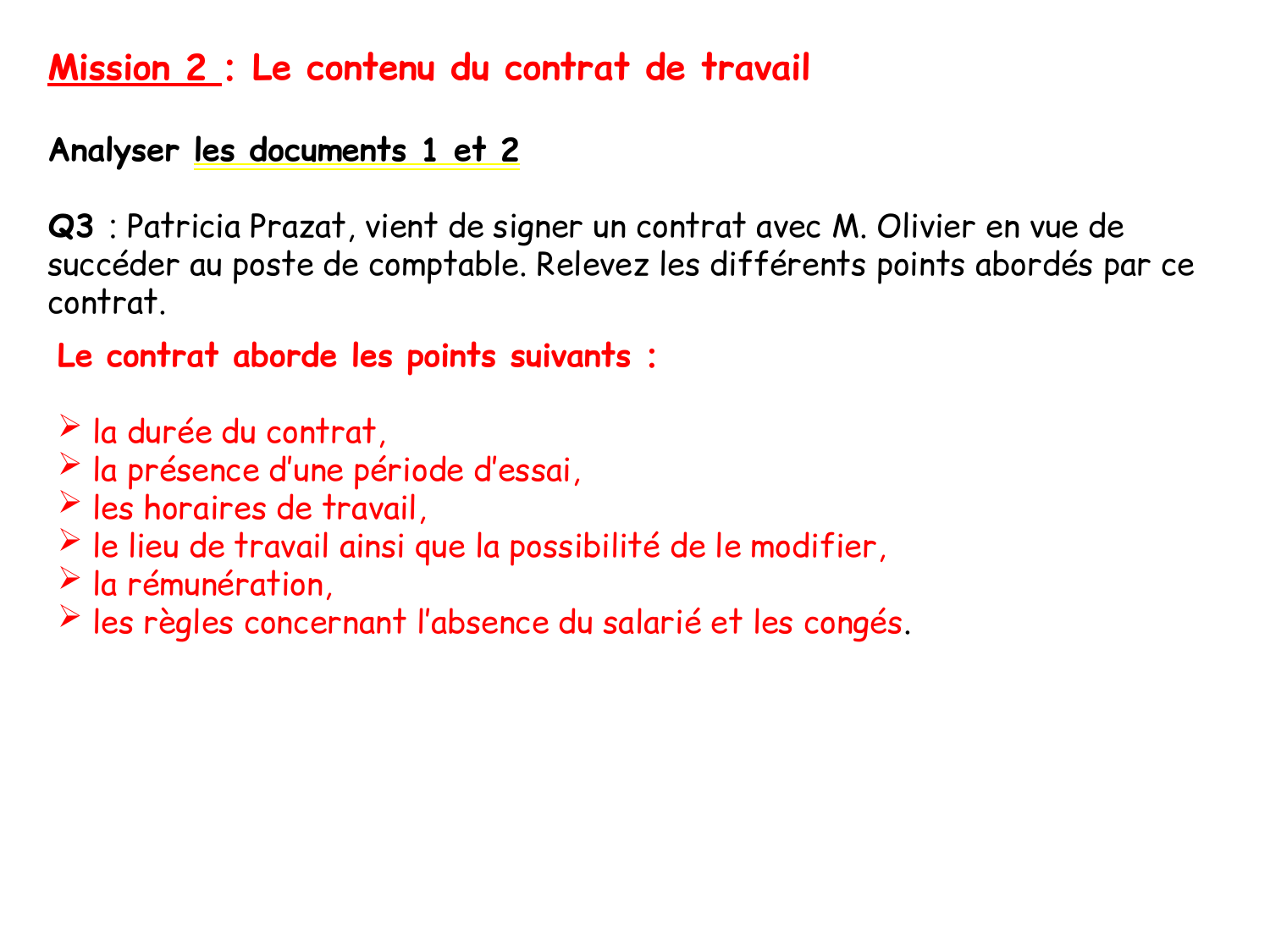

Mission 2 : Le contenu du contrat de travail

Analyser les documents 1 et 2

Q3 : Patricia Prazat, vient de signer un contrat avec M. Olivier en vue de succéder au poste de comptable. Relevez les différents points abordés par ce contrat.
Le contrat aborde les points suivants :

 la durée du contrat,
 la présence d’une période d’essai,
 les horaires de travail,
 le lieu de travail ainsi que la possibilité de le modifier,
 la rémunération,
 les règles concernant l’absence du salarié et les congés.